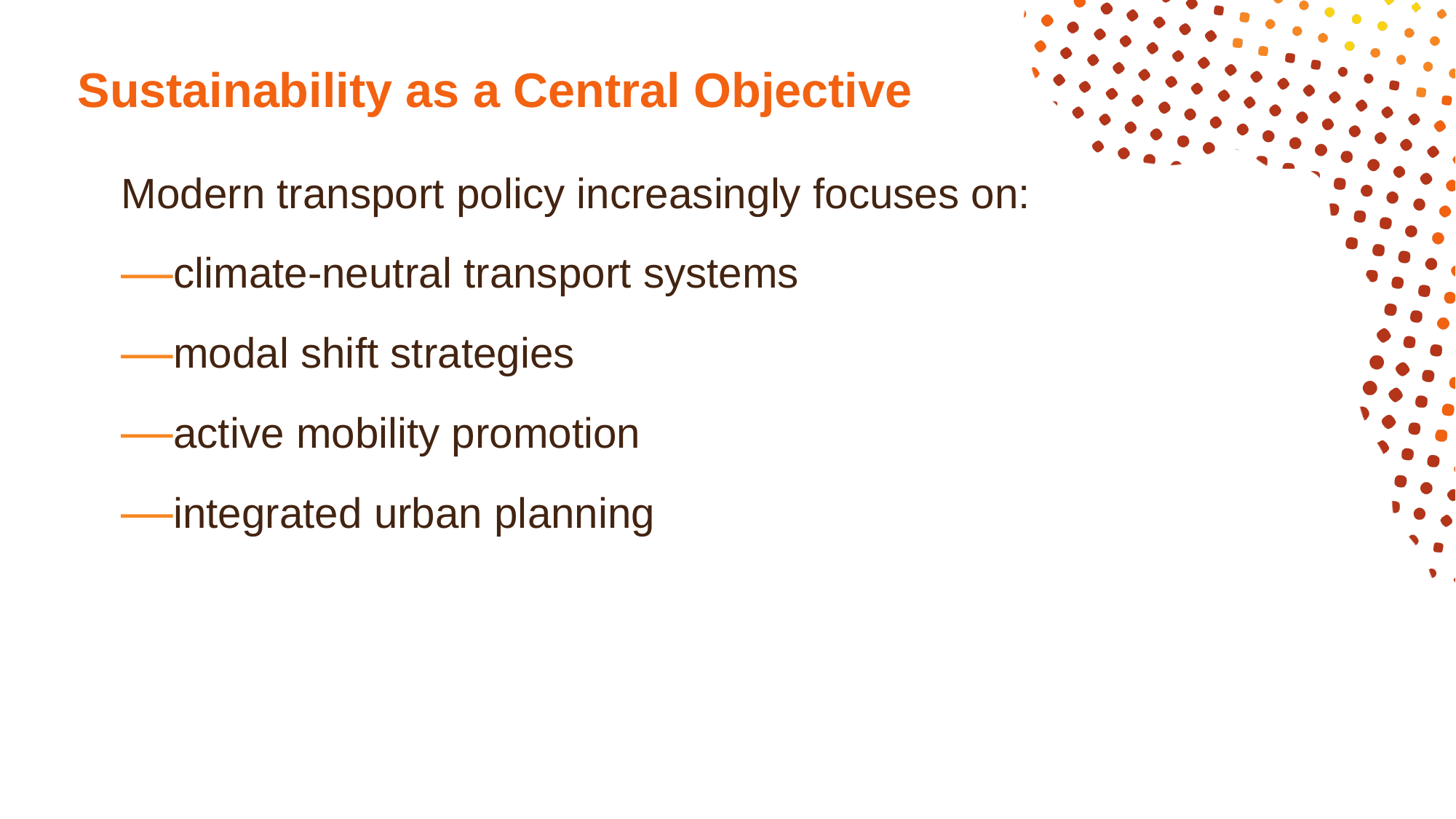

# Sustainability as a Central Objective
Modern transport policy increasingly focuses on:
climate-neutral transport systems
modal shift strategies
active mobility promotion
integrated urban planning